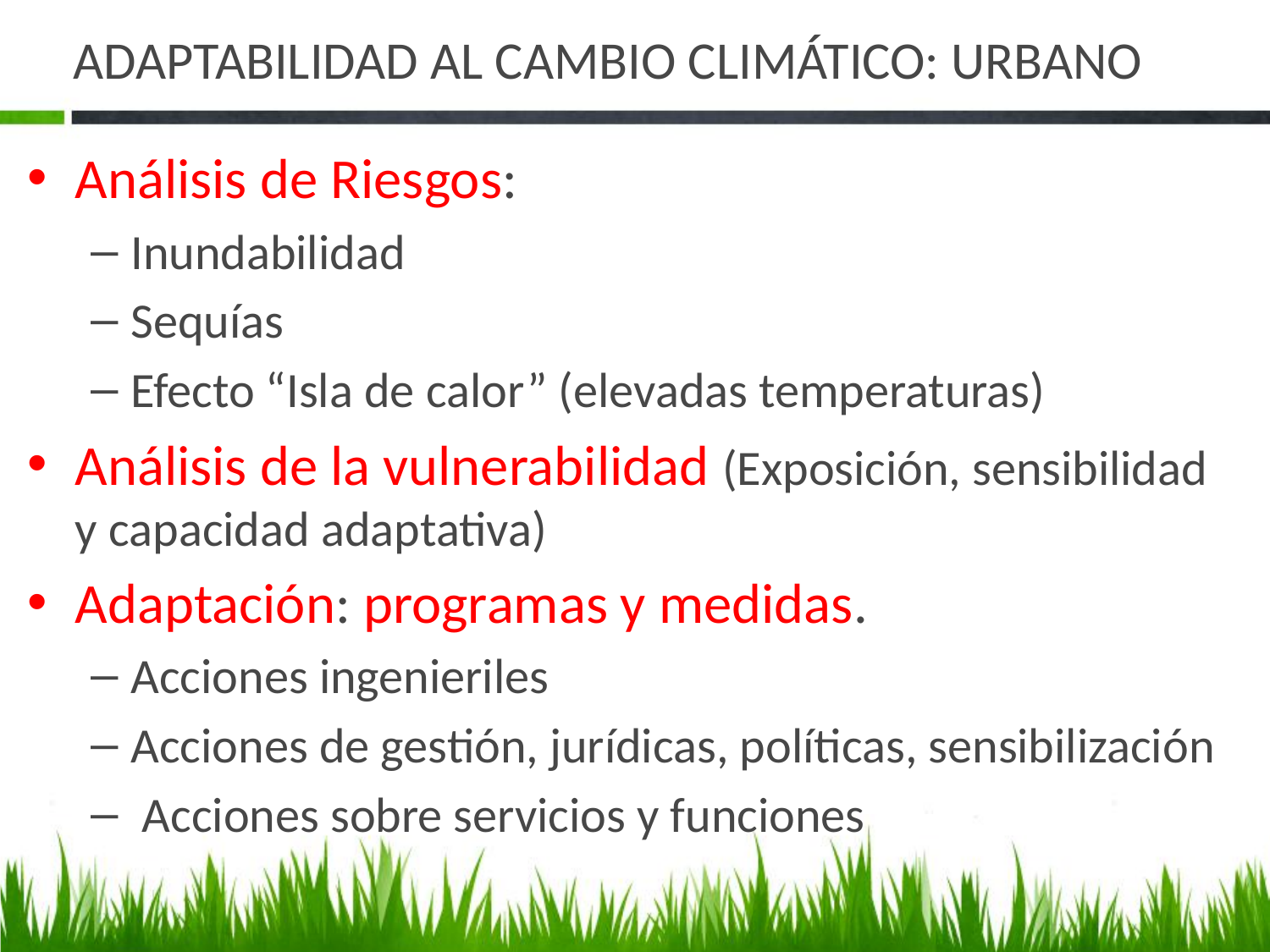

# ADAPTABILIDAD AL CAMBIO CLIMÁTICO: URBANO
Análisis de Riesgos:
Inundabilidad
Sequías
Efecto “Isla de calor” (elevadas temperaturas)
Análisis de la vulnerabilidad (Exposición, sensibilidad y capacidad adaptativa)
Adaptación: programas y medidas.
Acciones ingenieriles
Acciones de gestión, jurídicas, políticas, sensibilización
 Acciones sobre servicios y funciones